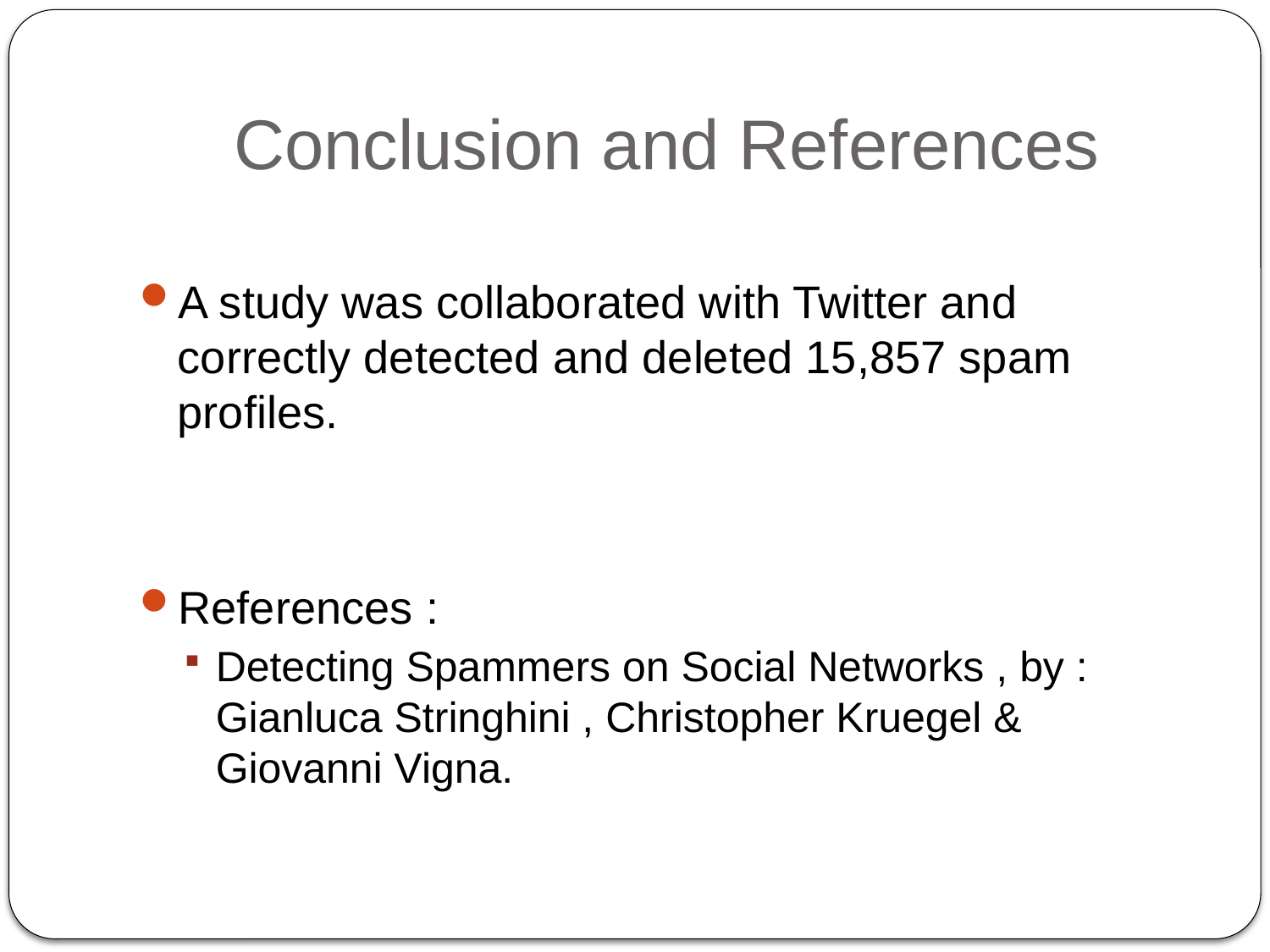

# Conclusion and References

A study was collaborated with Twitter and correctly detected and deleted 15,857 spam profiles.

References :
Detecting Spammers on Social Networks , by : Gianluca Stringhini , Christopher Kruegel & Giovanni Vigna.